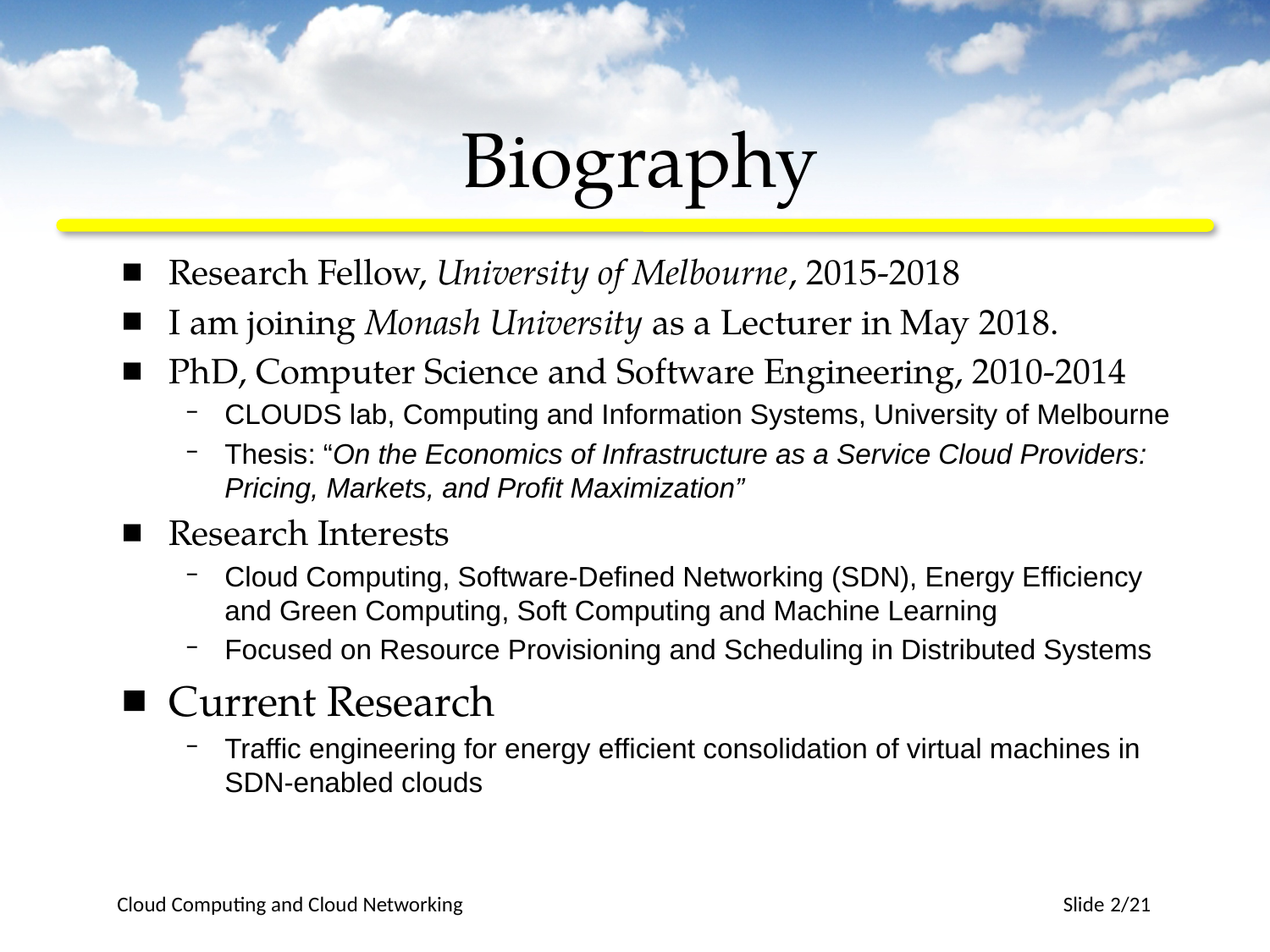

# Biography
Research Fellow, University of Melbourne, 2015-2018
I am joining Monash University as a Lecturer in May 2018.
PhD, Computer Science and Software Engineering, 2010-2014
CLOUDS lab, Computing and Information Systems, University of Melbourne
Thesis: “On the Economics of Infrastructure as a Service Cloud Providers: Pricing, Markets, and Profit Maximization”
Research Interests
Cloud Computing, Software-Defined Networking (SDN), Energy Efficiency and Green Computing, Soft Computing and Machine Learning
Focused on Resource Provisioning and Scheduling in Distributed Systems
Current Research
Traffic engineering for energy efficient consolidation of virtual machines in SDN-enabled clouds